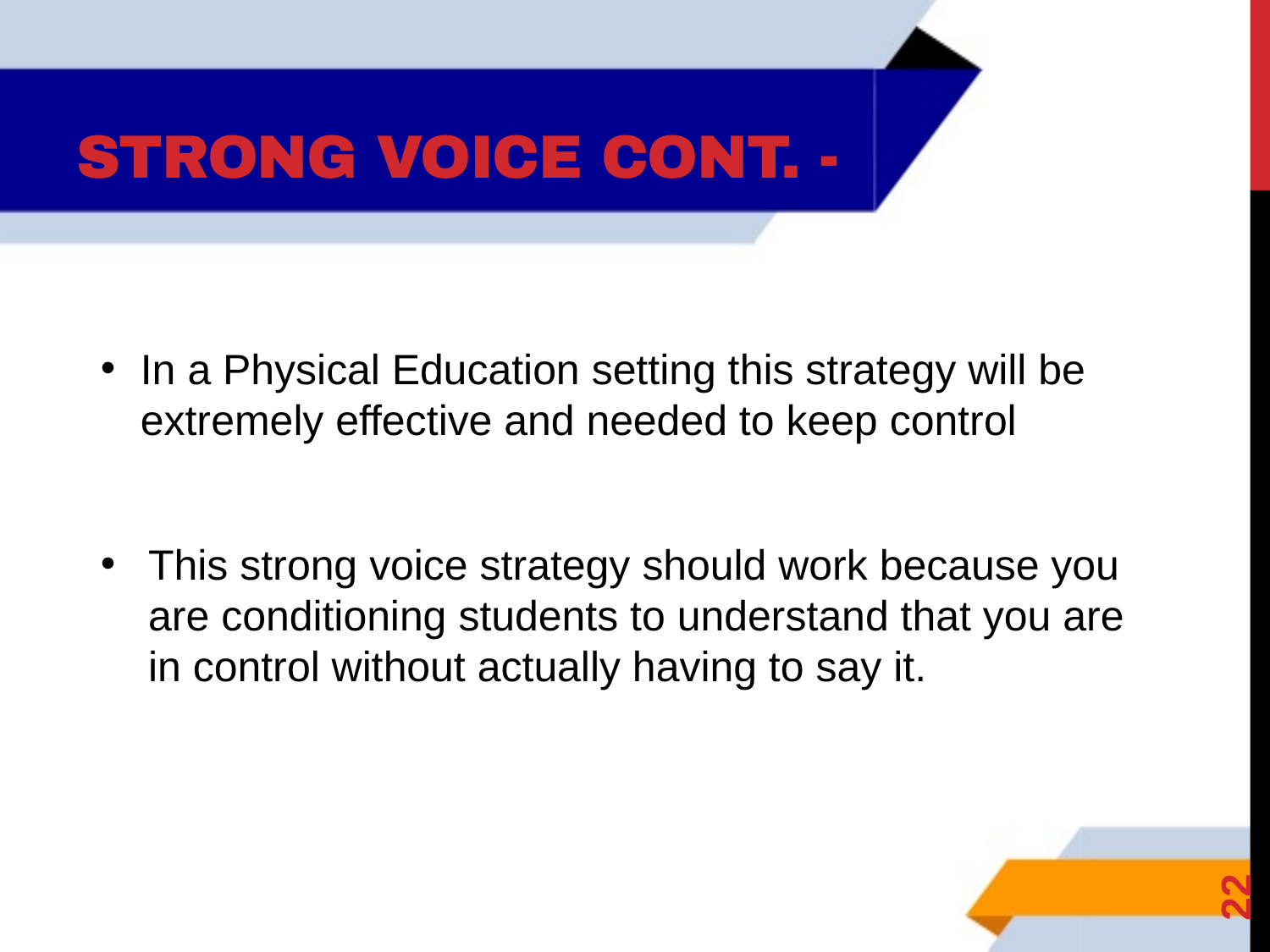

# Strong voice cont. -

In a Physical Education setting this strategy will be extremely effective and needed to keep control
This strong voice strategy should work because you are conditioning students to understand that you are in control without actually having to say it.

22